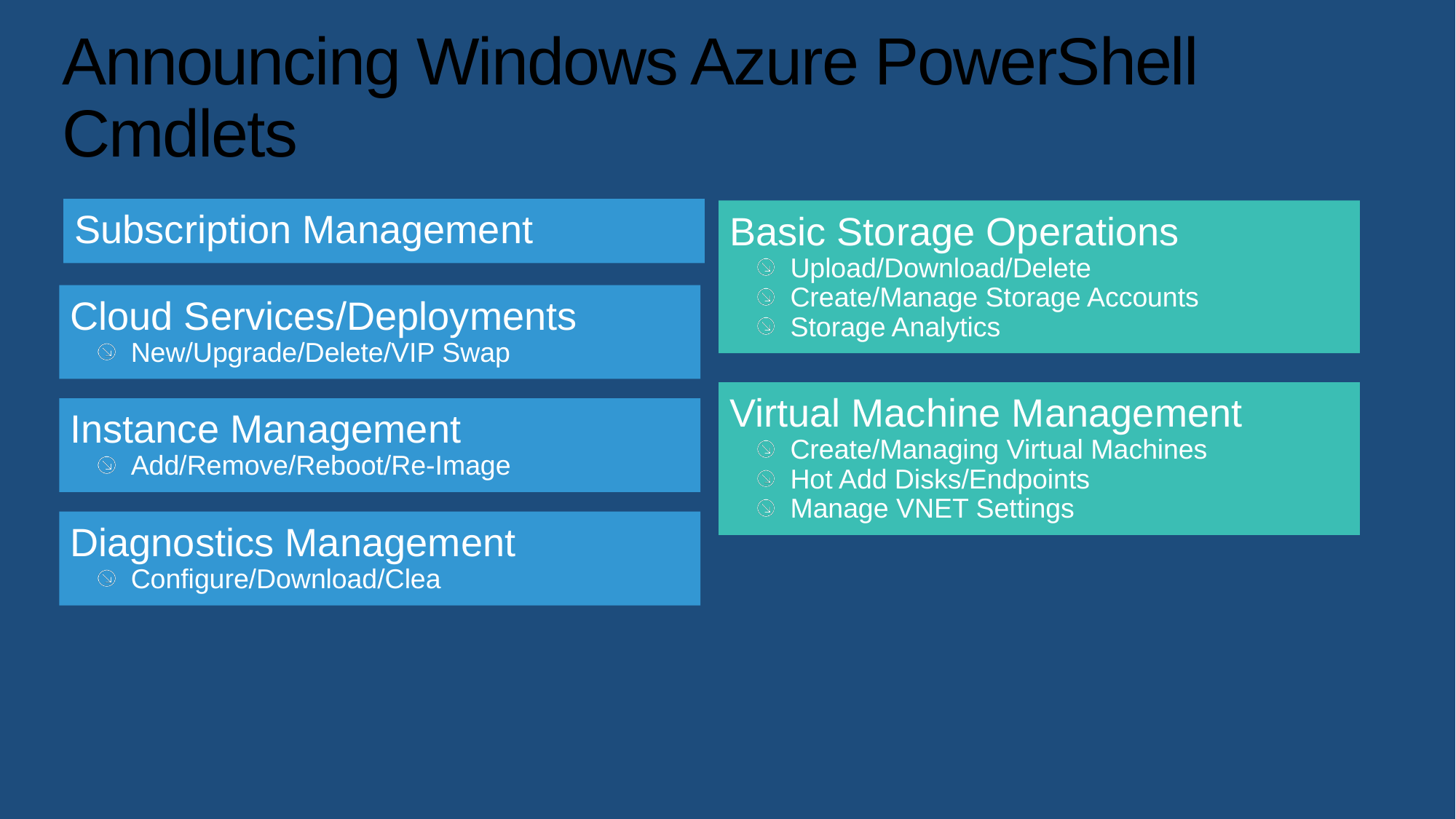

# Announcing Windows Azure PowerShell Cmdlets
Subscription Management
Basic Storage Operations
Upload/Download/Delete
Create/Manage Storage Accounts
Storage Analytics
Cloud Services/Deployments
New/Upgrade/Delete/VIP Swap
Virtual Machine Management
Create/Managing Virtual Machines
Hot Add Disks/Endpoints
Manage VNET Settings
Instance Management
Add/Remove/Reboot/Re-Image
Diagnostics Management
Configure/Download/Clea